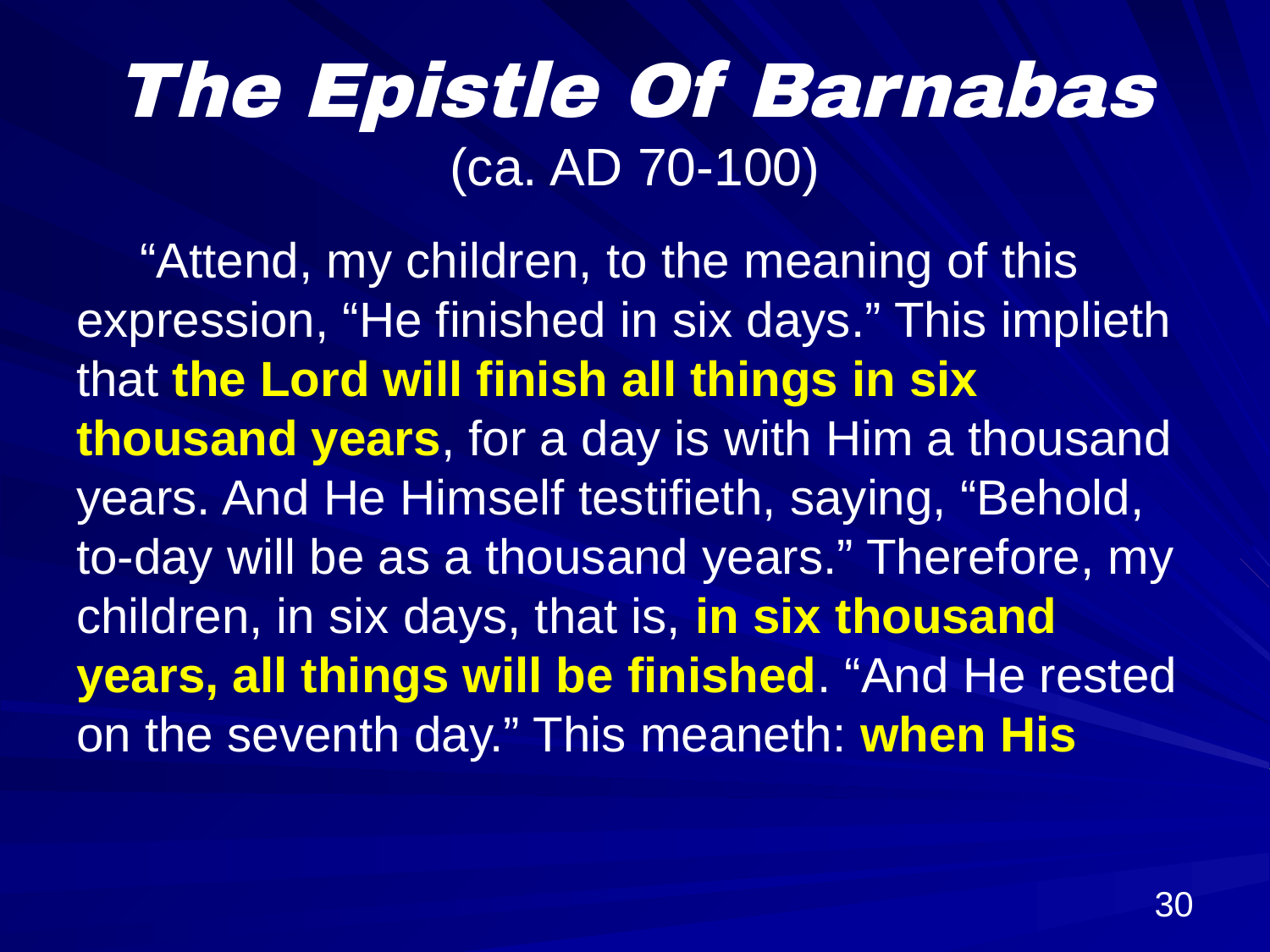

# The Epistle Of Barnabas (ca. AD 70-100)
“Attend, my children, to the meaning of this expression, “He finished in six days.” This implieth that the Lord will finish all things in six thousand years, for a day is with Him a thousand years. And He Himself testifieth, saying, “Behold, to-day will be as a thousand years.” Therefore, my children, in six days, that is, in six thousand years, all things will be finished. “And He rested on the seventh day.” This meaneth: when His
30